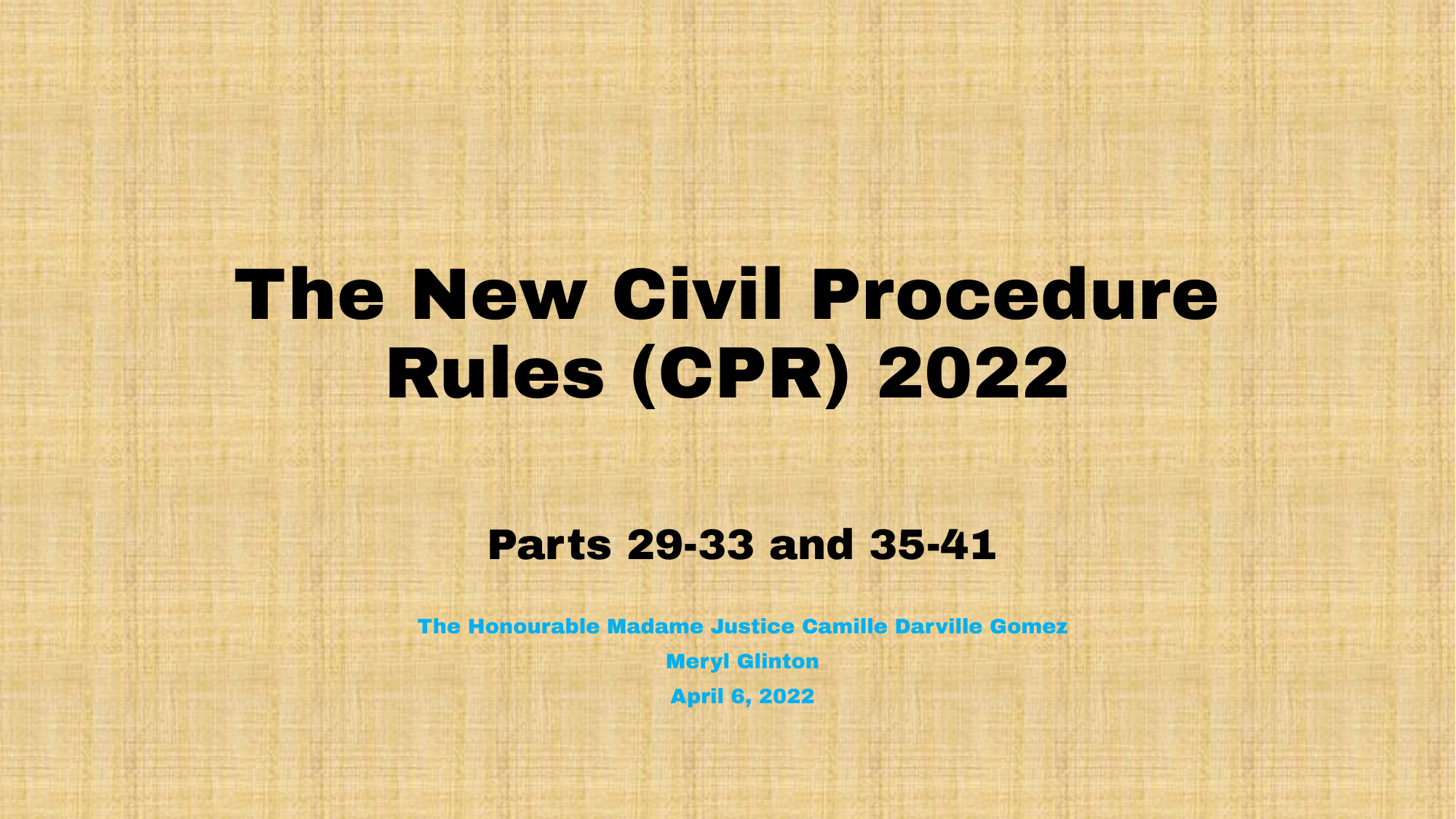

# The New Civil Procedure Rules (CPR) 2022
Parts 29-33 and 35-41

The Honourable Madame Justice Camille Darville Gomez
Meryl Glinton
April 6, 2022